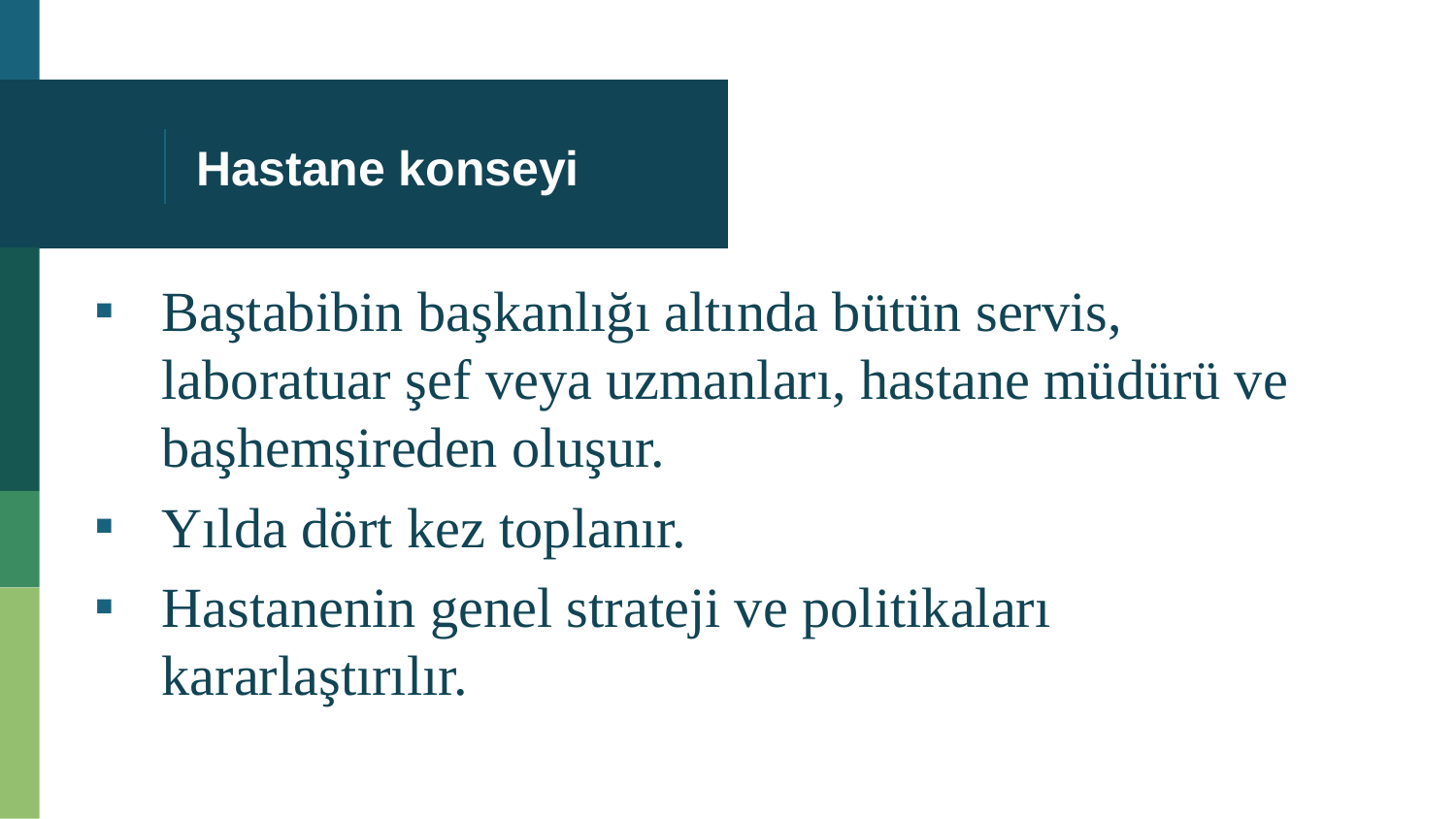

# Hastane konseyi
Baştabibin başkanlığı altında bütün servis, laboratuar şef veya uzmanları, hastane müdürü ve başhemşireden oluşur.
Yılda dört kez toplanır.
Hastanenin genel strateji ve politikaları kararlaştırılır.